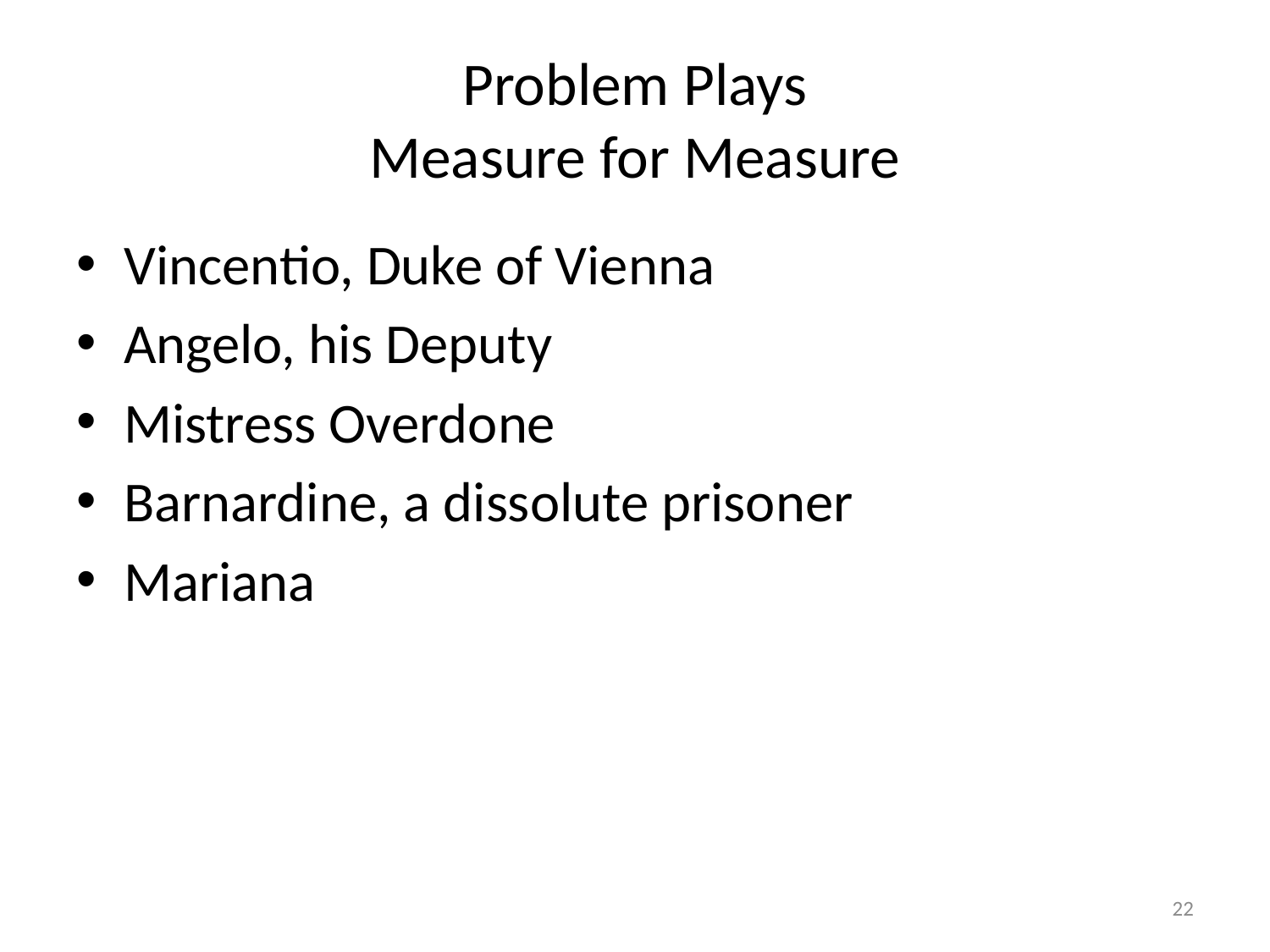

# Problem Plays Measure for Measure
Vincentio, Duke of Vienna
Angelo, his Deputy
Mistress Overdone
Barnardine, a dissolute prisoner
Mariana

22